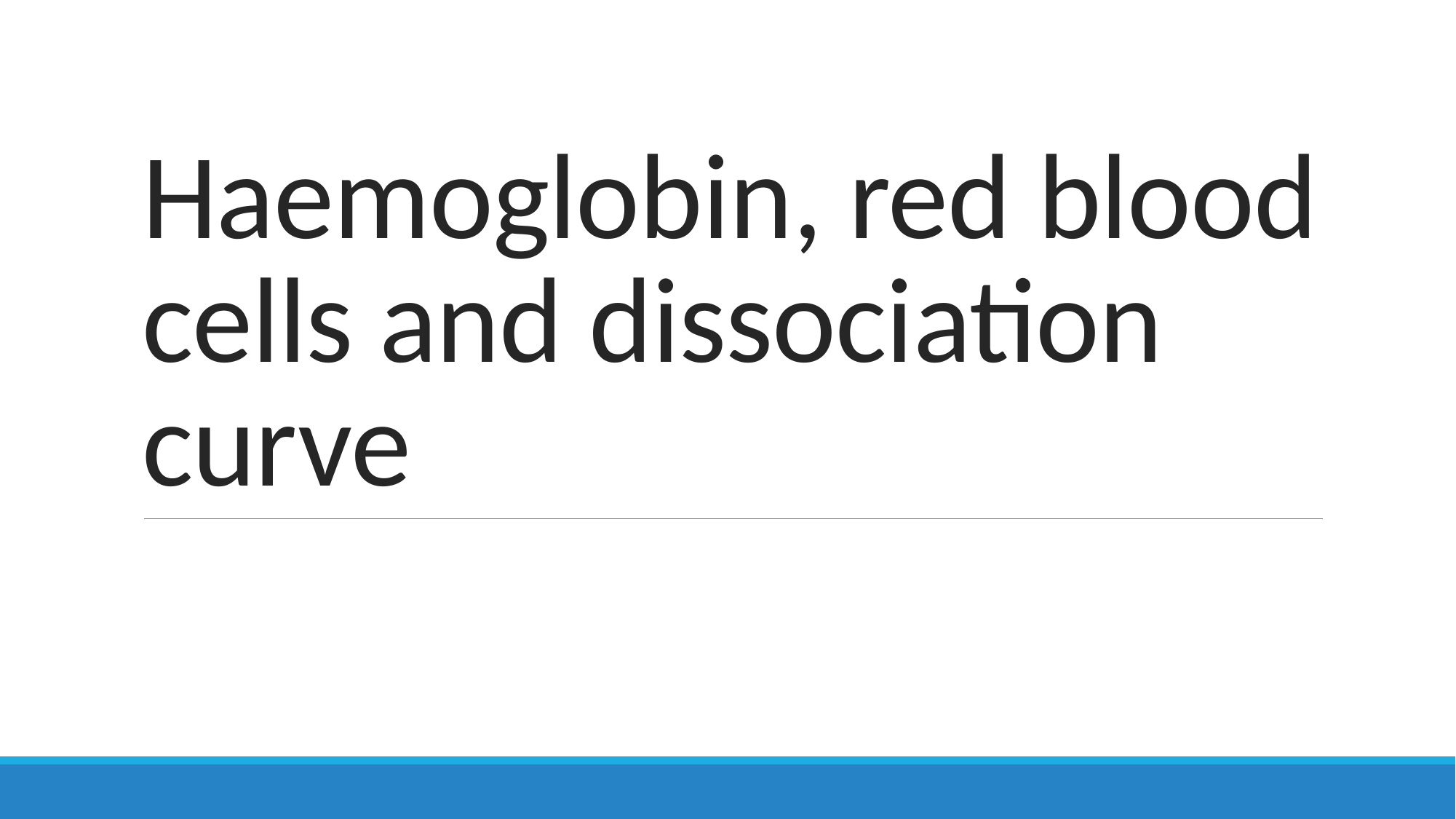

# Haemoglobin, red blood cells and dissociation curve